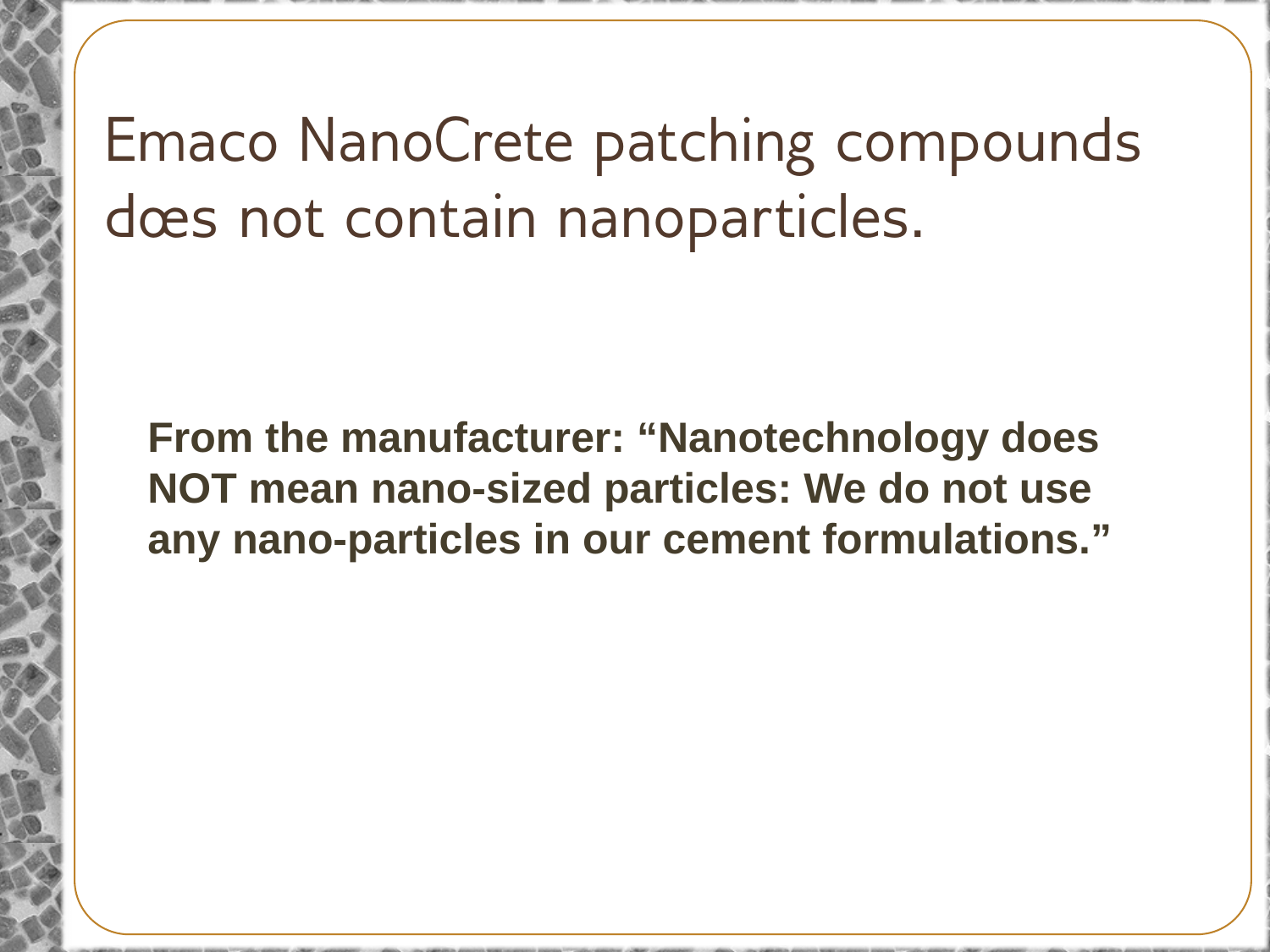

# Emaco NanoCrete patching compounds does not contain nanoparticles.
From the manufacturer: “Nanotechnology does NOT mean nano-sized particles: We do not use any nano-particles in our cement formulations.”
Photos courtesy Emaco